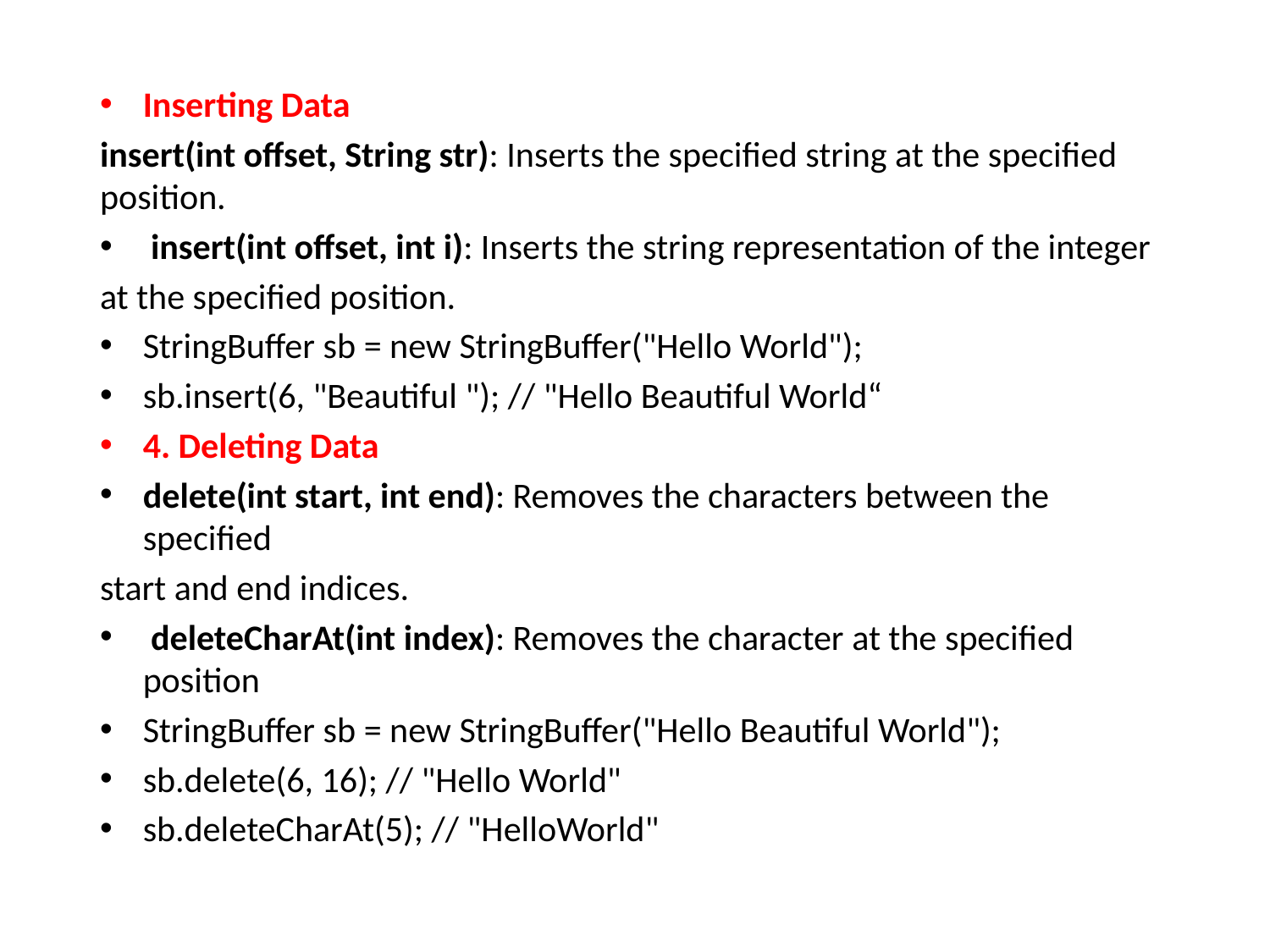

Inserting Data
insert(int offset, String str): Inserts the specified string at the specified position.
 insert(int offset, int i): Inserts the string representation of the integer
at the specified position.
StringBuffer sb = new StringBuffer("Hello World");
sb.insert(6, "Beautiful "); // "Hello Beautiful World“
4. Deleting Data
delete(int start, int end): Removes the characters between the specified
start and end indices.
 deleteCharAt(int index): Removes the character at the specified position
StringBuffer sb = new StringBuffer("Hello Beautiful World");
sb.delete(6, 16); // "Hello World"
sb.deleteCharAt(5); // "HelloWorld"